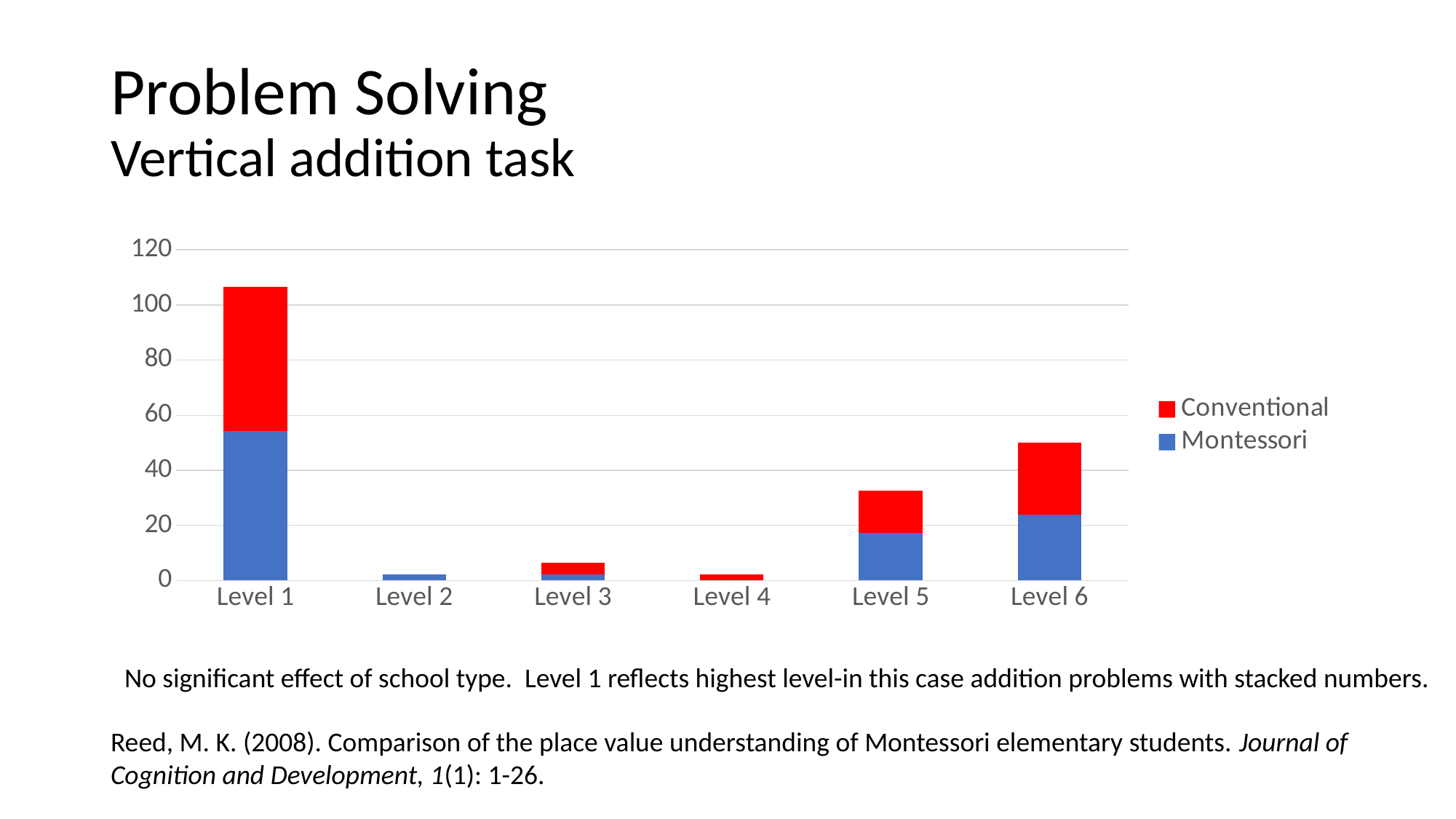

# Problem Solving Vertical addition task

### Chart

| Category | Montessori | Conventional |
|---|---|---|
| Level 1 | 54.3 | 52.2 |
| Level 2 | 2.2 | 0.0 |
| Level 3 | 2.2 | 4.3 |
| Level 4 | 0.0 | 2.2 |
| Level 5 | 17.4 | 15.2 |
| Level 6 | 23.9 | 26.1 |
No significant effect of school type.  Level 1 reflects highest level-in this case addition problems with stacked numbers.
Reed, M. K. (2008). Comparison of the place value understanding of Montessori elementary students. Journal of Cognition and Development, 1(1): 1-26.